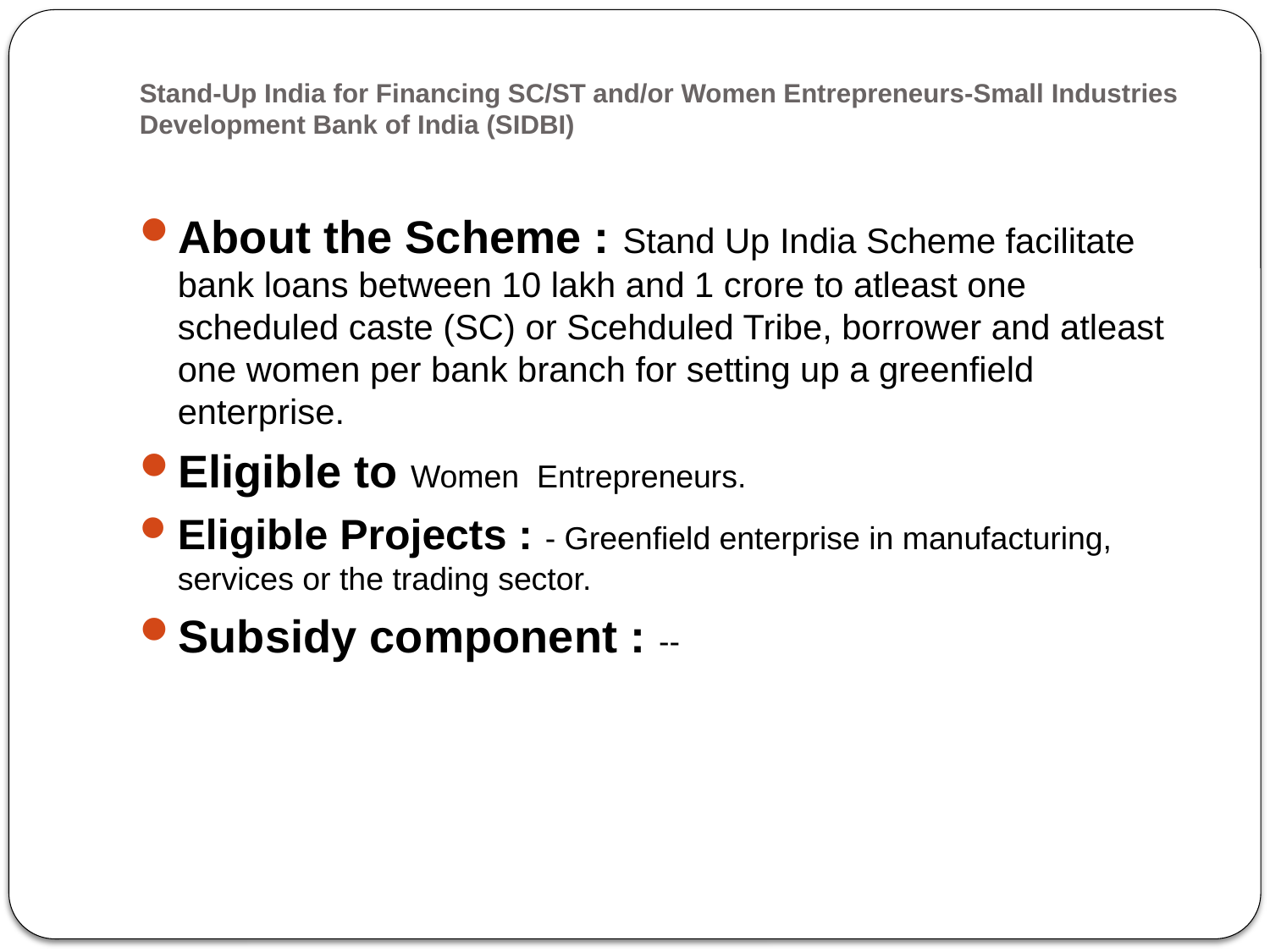

# Stand-Up India for Financing SC/ST and/or Women Entrepreneurs-Small Industries Development Bank of India (SIDBI)
About the Scheme : Stand Up India Scheme facilitate bank loans between 10 lakh and 1 crore to atleast one scheduled caste (SC) or Scehduled Tribe, borrower and atleast one women per bank branch for setting up a greenfield enterprise.
Eligible to Women  Entrepreneurs.
Eligible Projects : - Greenfield enterprise in manufacturing, services or the trading sector.
Subsidy component : --